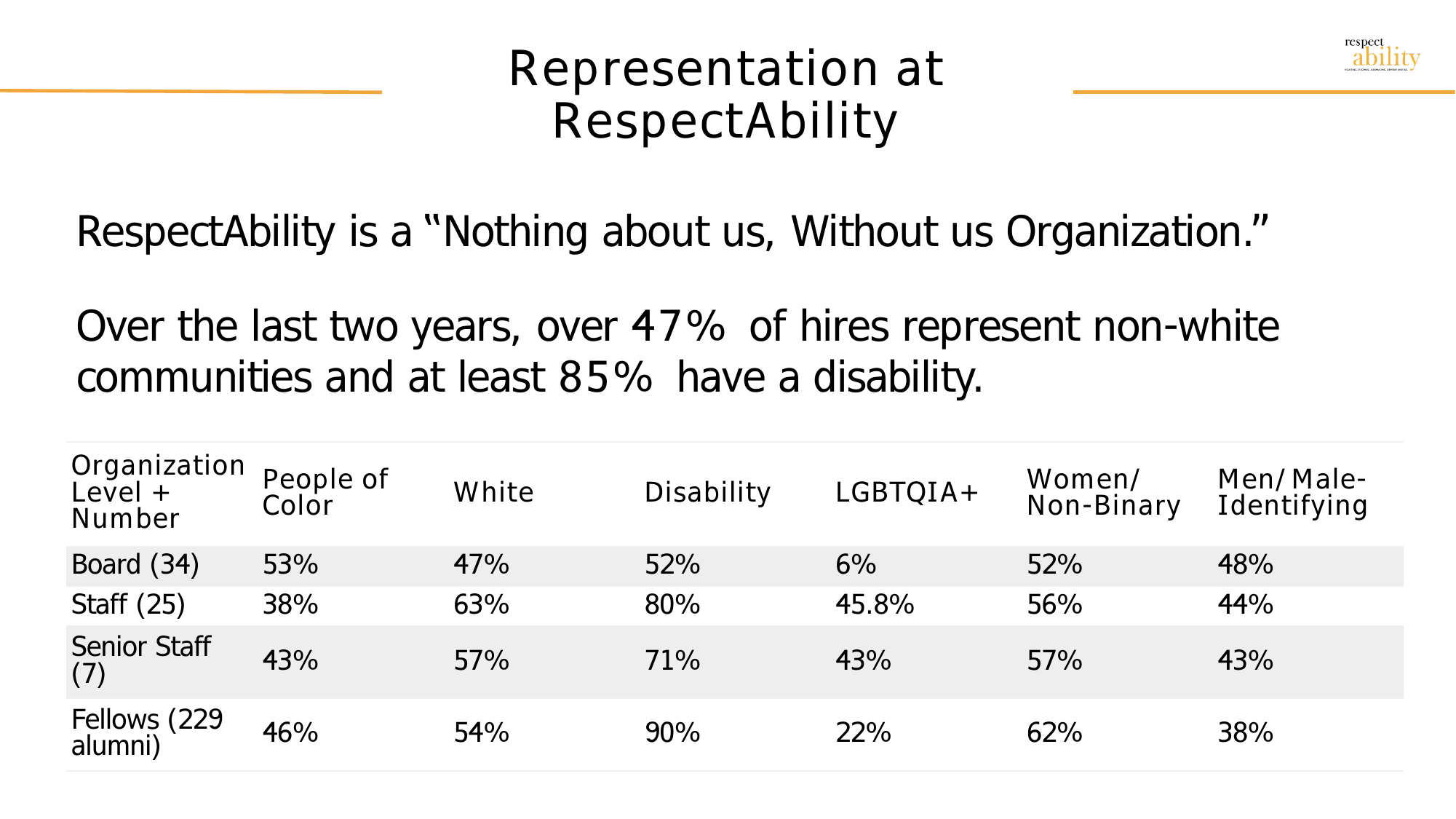

# Representation at RespectAbility
RespectAbility is a “Nothing about us, Without us Organization.”

Over the last two years, over 47% of hires represent non-white communities and at least 85% have a disability.

| Organization Level + Number | People of Color | White | Disability | LGBTQIA+ | Women/ Non-Binary | Men/Male-Identifying |
| --- | --- | --- | --- | --- | --- | --- |
| Board (34) | 53% | 47% | 52% | 6% | 52% | 48% |
| Staff (25) | 38% | 63% | 80% | 45.8% | 56% | 44% |
| Senior Staff (7) | 43% | 57% | 71% | 43% | 57% | 43% |
| Fellows (229 alumni) | 46% | 54% | 90% | 22% | 62% | 38% |